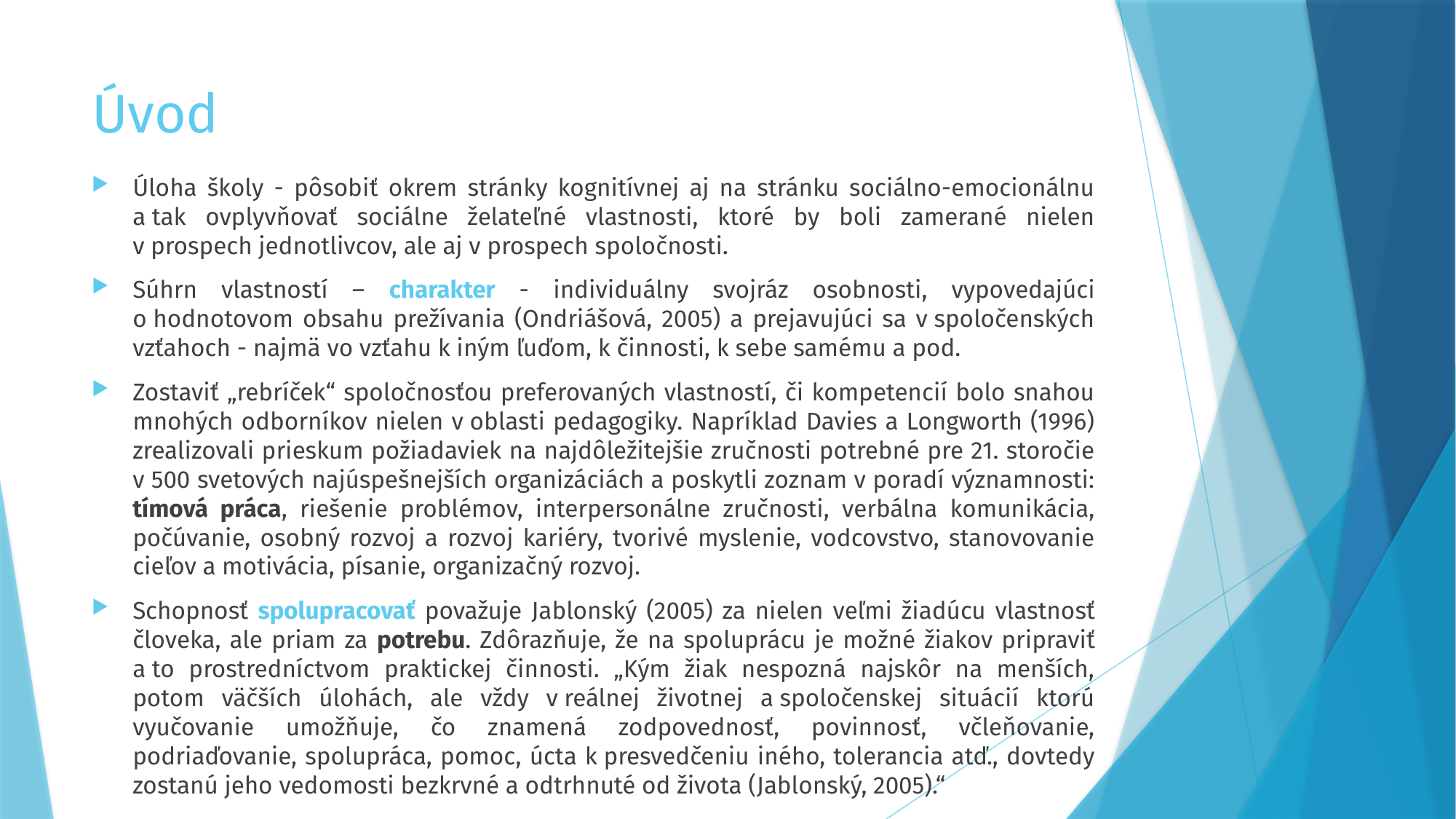

# Úvod
Úloha školy - pôsobiť okrem stránky kognitívnej aj na stránku sociálno-emocionálnu a tak ovplyvňovať sociálne želateľné vlastnosti, ktoré by boli zamerané nielen v prospech jednotlivcov, ale aj v prospech spoločnosti.
Súhrn vlastností – charakter - individuálny svojráz osobnosti, vypovedajúci o hodnotovom obsahu prežívania (Ondriášová, 2005) a prejavujúci sa v spoločenských vzťahoch - najmä vo vzťahu k iným ľuďom, k činnosti, k sebe samému a pod.
Zostaviť „rebríček“ spoločnosťou preferovaných vlastností, či kompetencií bolo snahou mnohých odborníkov nielen v oblasti pedagogiky. Napríklad Davies a Longworth (1996) zrealizovali prieskum požiadaviek na najdôležitejšie zručnosti potrebné pre 21. storočie v 500 svetových najúspešnejších organizáciách a poskytli zoznam v poradí významnosti: tímová práca, riešenie problémov, interpersonálne zručnosti, verbálna komunikácia, počúvanie, osobný rozvoj a rozvoj kariéry, tvorivé myslenie, vodcovstvo, stanovovanie cieľov a motivácia, písanie, organizačný rozvoj.
Schopnosť spolupracovať považuje Jablonský (2005) za nielen veľmi žiadúcu vlastnosť človeka, ale priam za potrebu. Zdôrazňuje, že na spoluprácu je možné žiakov pripraviť a to prostredníctvom praktickej činnosti. „Kým žiak nespozná najskôr na menších, potom väčších úlohách, ale vždy v reálnej životnej a spoločenskej situácií ktorú vyučovanie umožňuje, čo znamená zodpovednosť, povinnosť, včleňovanie, podriaďovanie, spolupráca, pomoc, úcta k presvedčeniu iného, tolerancia atď., dovtedy zostanú jeho vedomosti bezkrvné a odtrhnuté od života (Jablonský, 2005).“